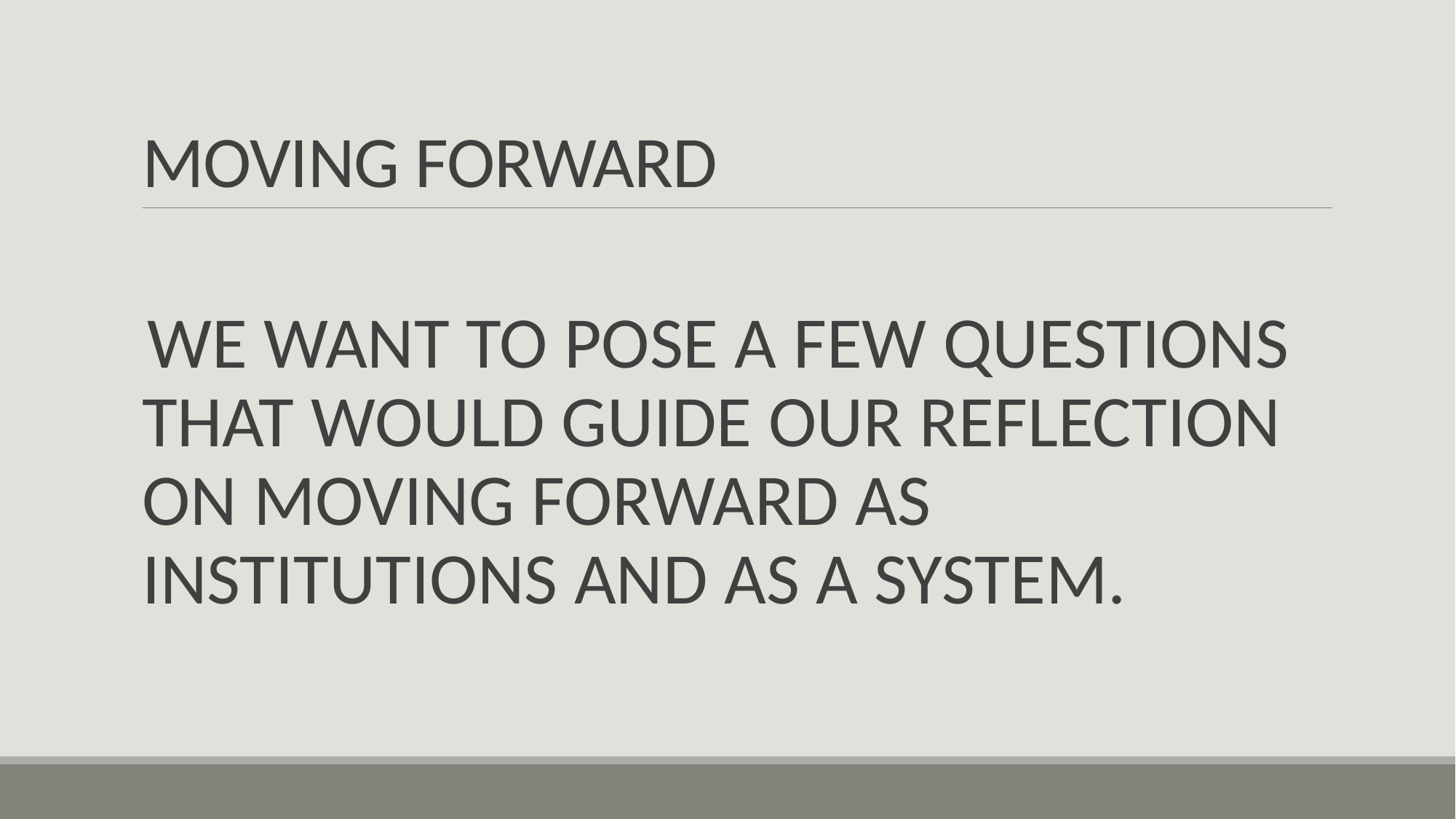

# MOVING FORWARD

WE WANT TO POSE A FEW QUESTIONS THAT WOULD GUIDE OUR REFLECTION ON MOVING FORWARD AS INSTITUTIONS AND AS A SYSTEM.